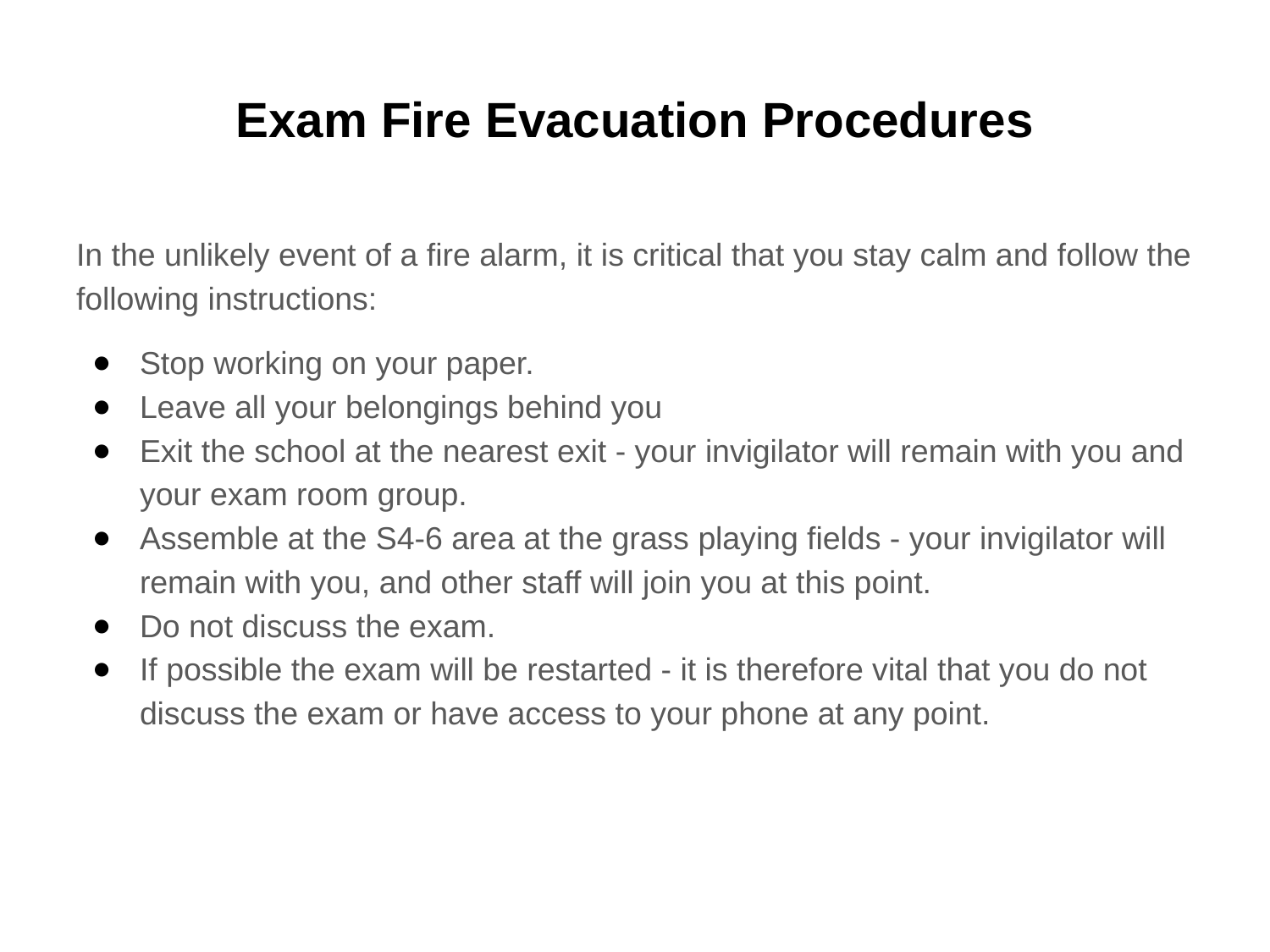

# Exam Fire Evacuation Procedures
In the unlikely event of a fire alarm, it is critical that you stay calm and follow the following instructions:
Stop working on your paper.
Leave all your belongings behind you
Exit the school at the nearest exit - your invigilator will remain with you and your exam room group.
Assemble at the S4-6 area at the grass playing fields - your invigilator will remain with you, and other staff will join you at this point.
Do not discuss the exam.
If possible the exam will be restarted - it is therefore vital that you do not discuss the exam or have access to your phone at any point.